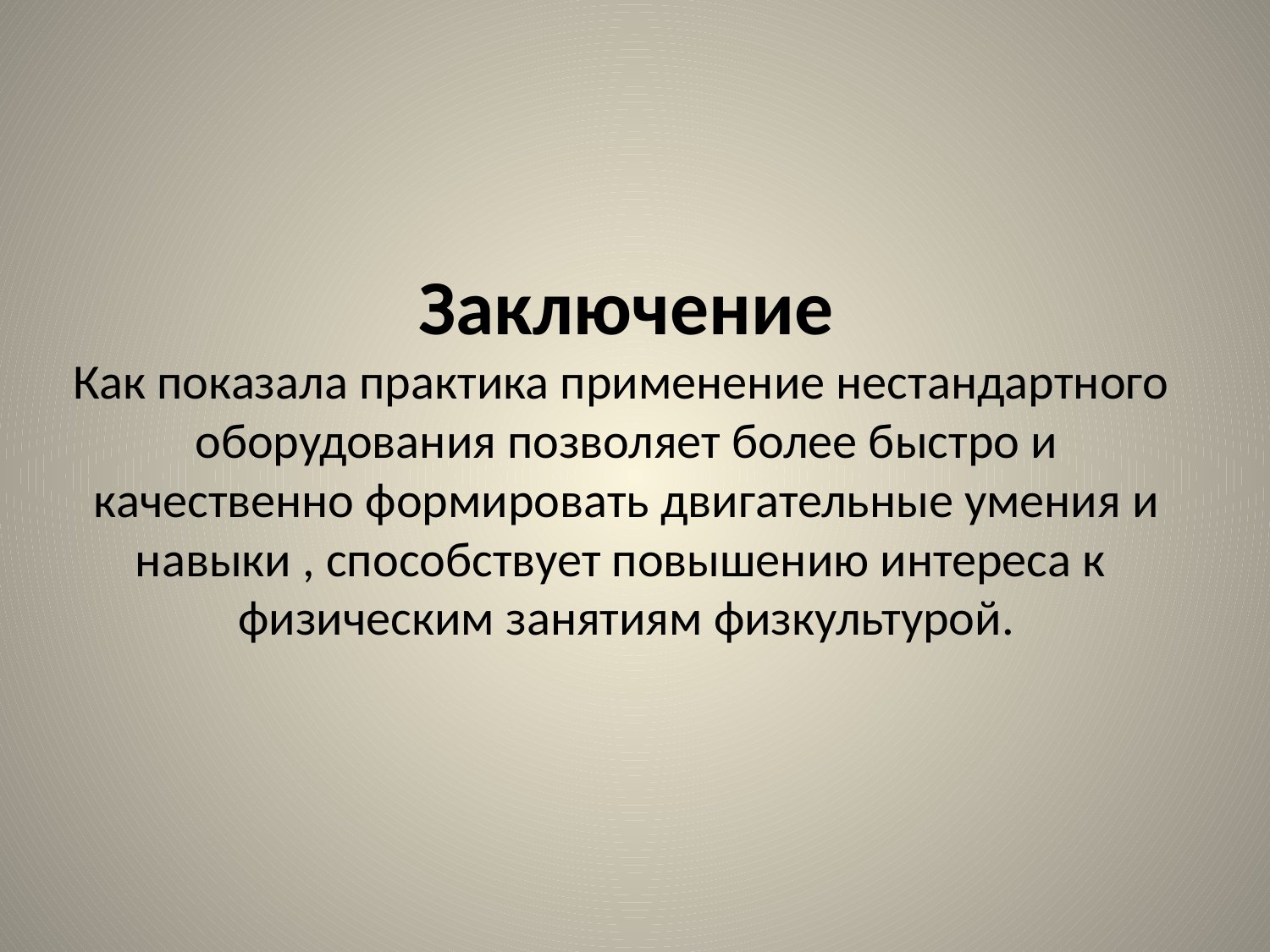

# Заключение Как показала практика применение нестандартного оборудования позволяет более быстро и качественно формировать двигательные умения и навыки , способствует повышению интереса к физическим занятиям физкультурой.